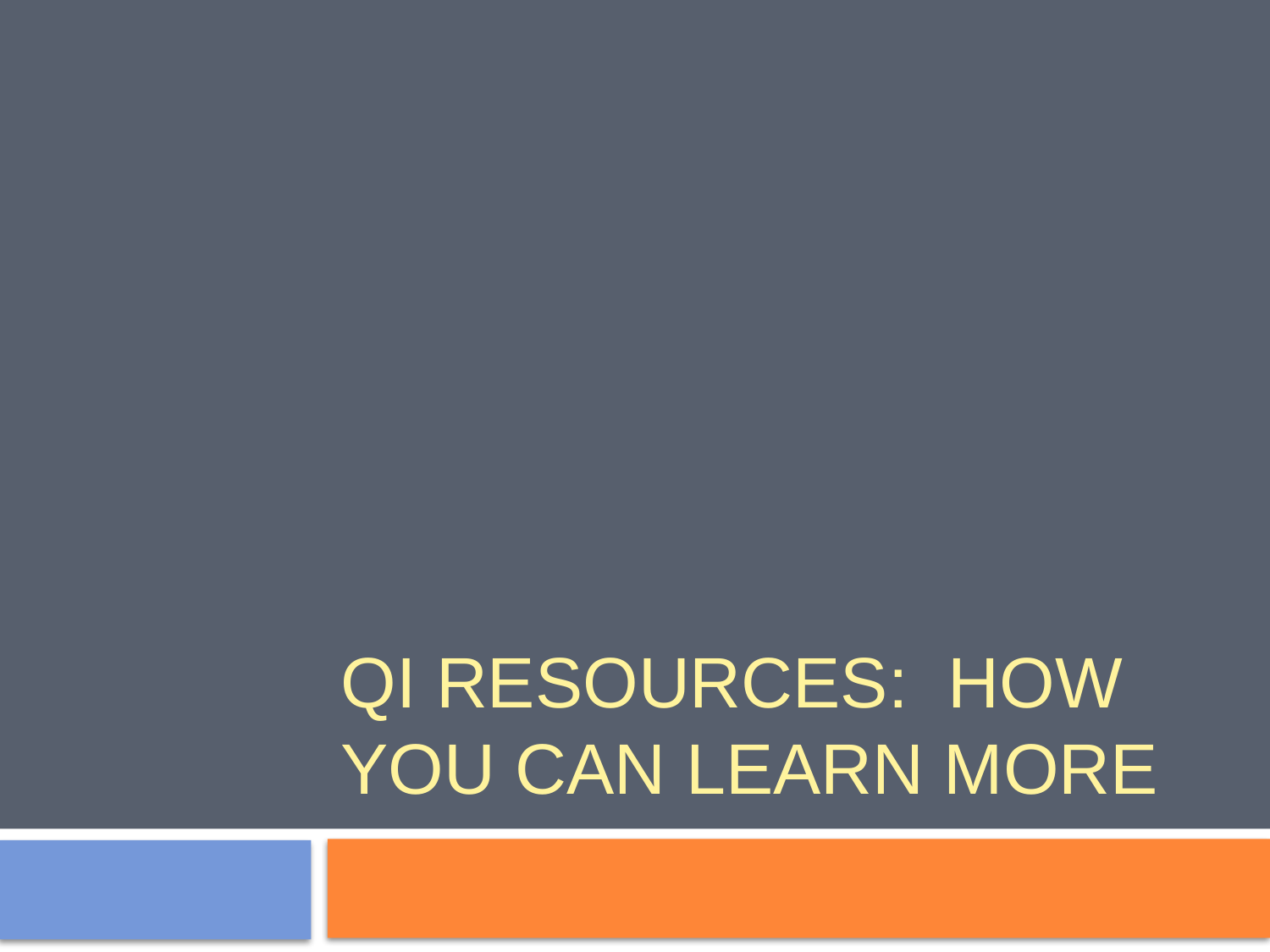

# QI Resources:  How you can learn more